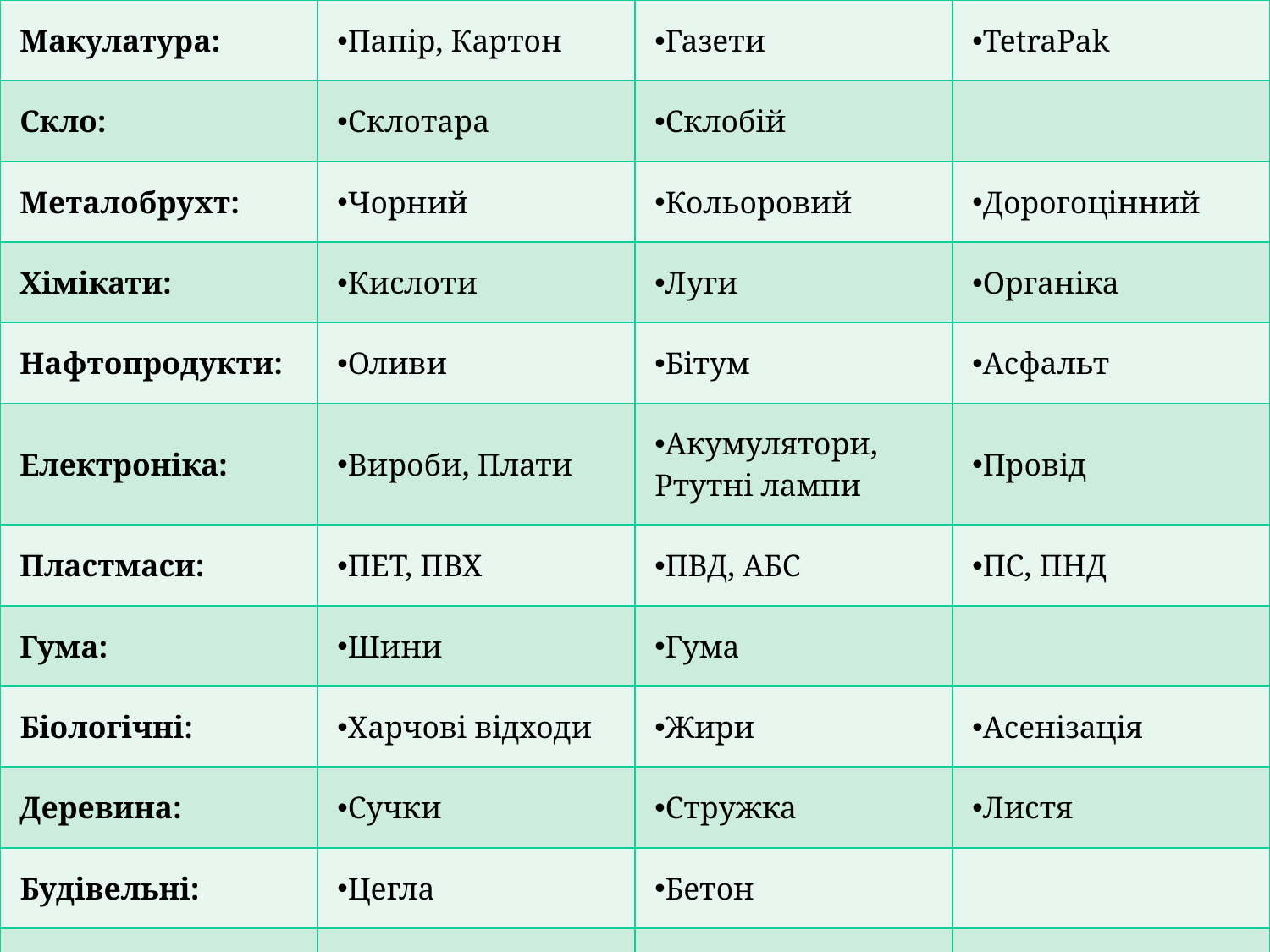

| Макулатура: | Папір, Картон | Газети | TetraPak |
| --- | --- | --- | --- |
| Скло: | Склотара | Склобій |  |
| Металобрухт: | Чорний | Кольоровий | Дорогоцінний |
| Хімікати: | Кислоти | Луги | Органіка |
| Нафтопродукти: | Оливи | Бітум | Асфальт |
| Електроніка: | Вироби, Плати | Акумулятори, Ртутні лампи | Провід |
| Пластмаси: | ПЕТ, ПВХ | ПВД, АБС | ПС, ПНД |
| Гума: | Шини | Гума |  |
| Біологічні: | Харчові відходи | Жири | Асенізація |
| Деревина: | Сучки | Стружка | Листя |
| Будівельні: | Цегла | Бетон |  |
| Стічні води | Промислова | Побутові | Спеціальні |
# Види вторинної сировини